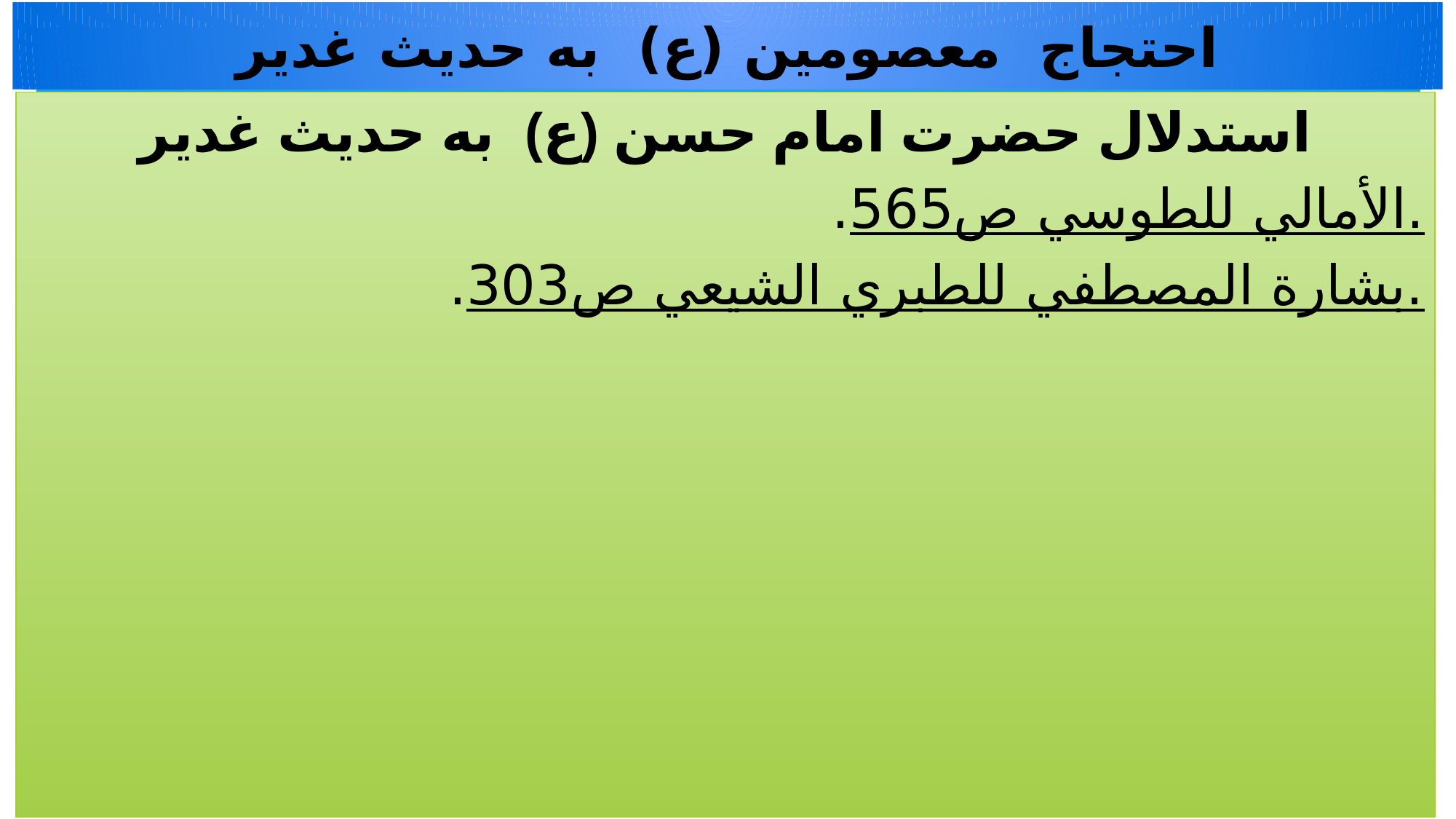

# احتجاج  معصومين (ع)  به حديث غدير
استدلال حضرت امام حسن (ع)  به حديث غدير
الأمالي للطوسي ص565..
بشارة المصطفي للطبري الشيعي ص303..